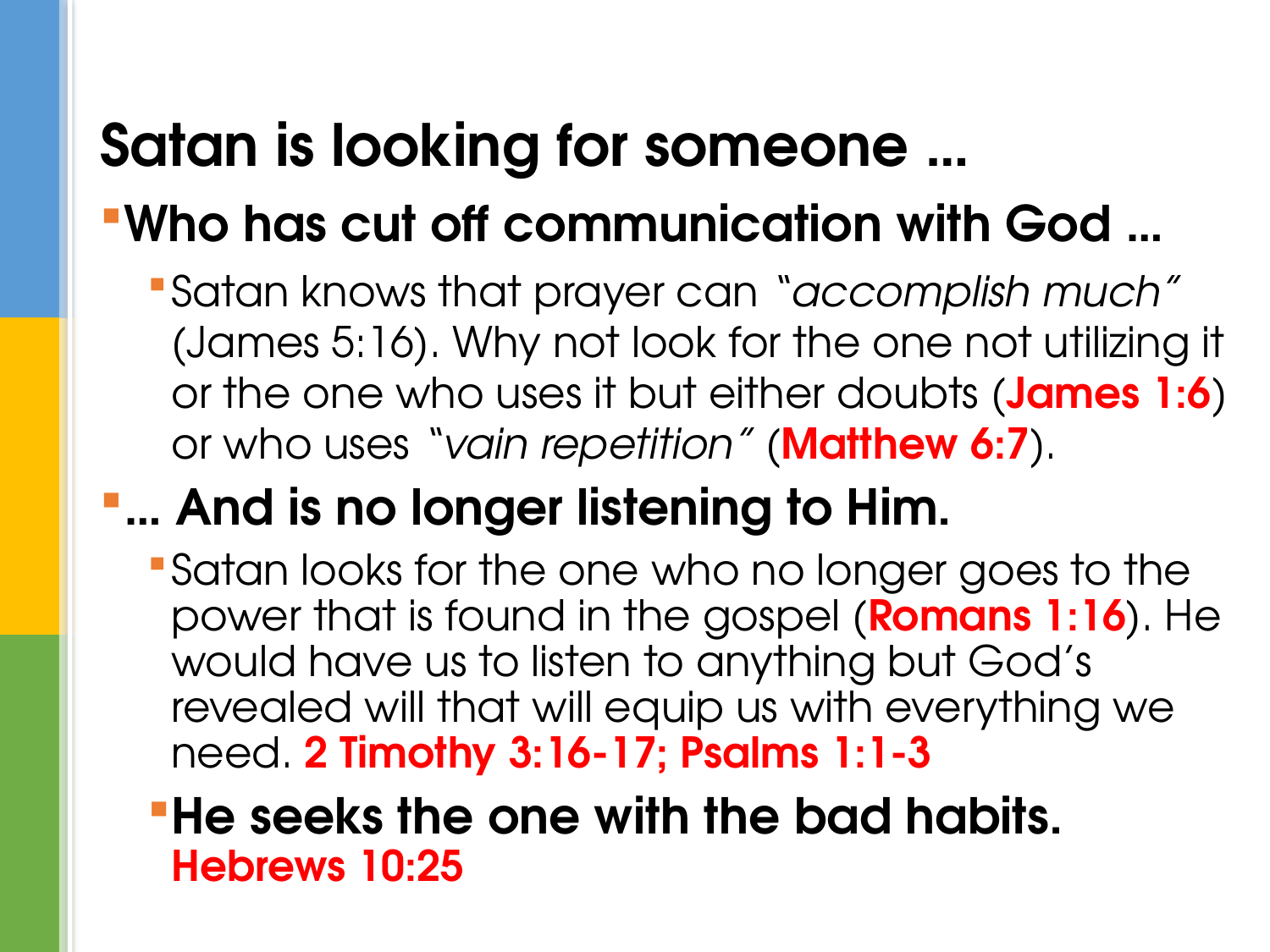

# Satan is looking for someone …
Who has cut off communication with God …
Satan knows that prayer can “accomplish much” (James 5:16). Why not look for the one not utilizing it or the one who uses it but either doubts (James 1:6) or who uses “vain repetition” (Matthew 6:7).
… And is no longer listening to Him.
Satan looks for the one who no longer goes to the power that is found in the gospel (Romans 1:16). He would have us to listen to anything but God’s revealed will that will equip us with everything we need. 2 Timothy 3:16-17; Psalms 1:1-3
He seeks the one with the bad habits.
Hebrews 10:25